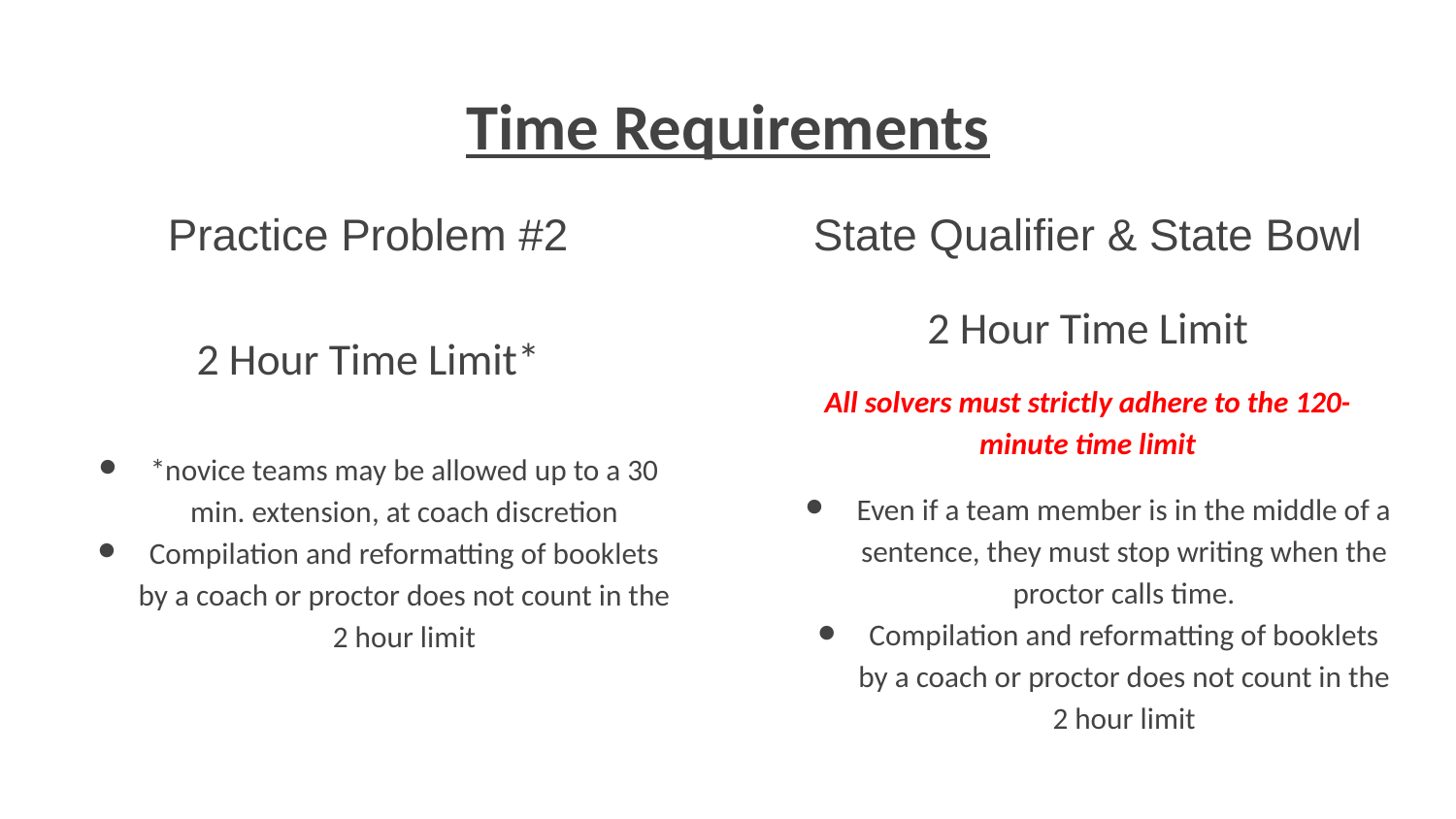

# Time Requirements
Practice Problem #2

2 Hour Time Limit*

*novice teams may be allowed up to a 30 min. extension, at coach discretion
Compilation and reformatting of booklets by a coach or proctor does not count in the 2 hour limit
State Qualifier & State Bowl
2 Hour Time Limit
All solvers must strictly adhere to the 120-minute time limit
Even if a team member is in the middle of a sentence, they must stop writing when the proctor calls time.
Compilation and reformatting of booklets by a coach or proctor does not count in the 2 hour limit